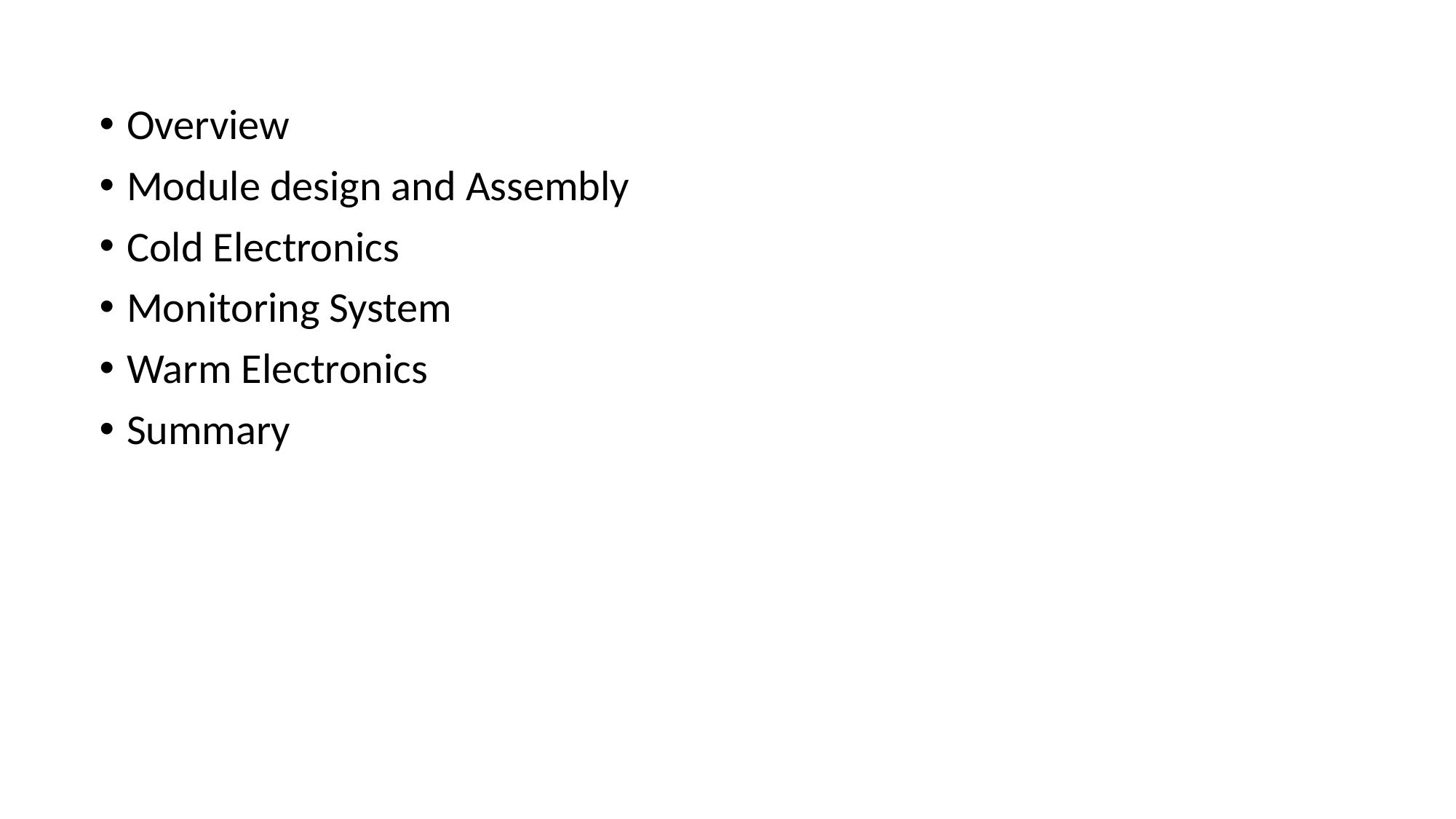

Overview
Module design and Assembly
Cold Electronics
Monitoring System
Warm Electronics
Summary